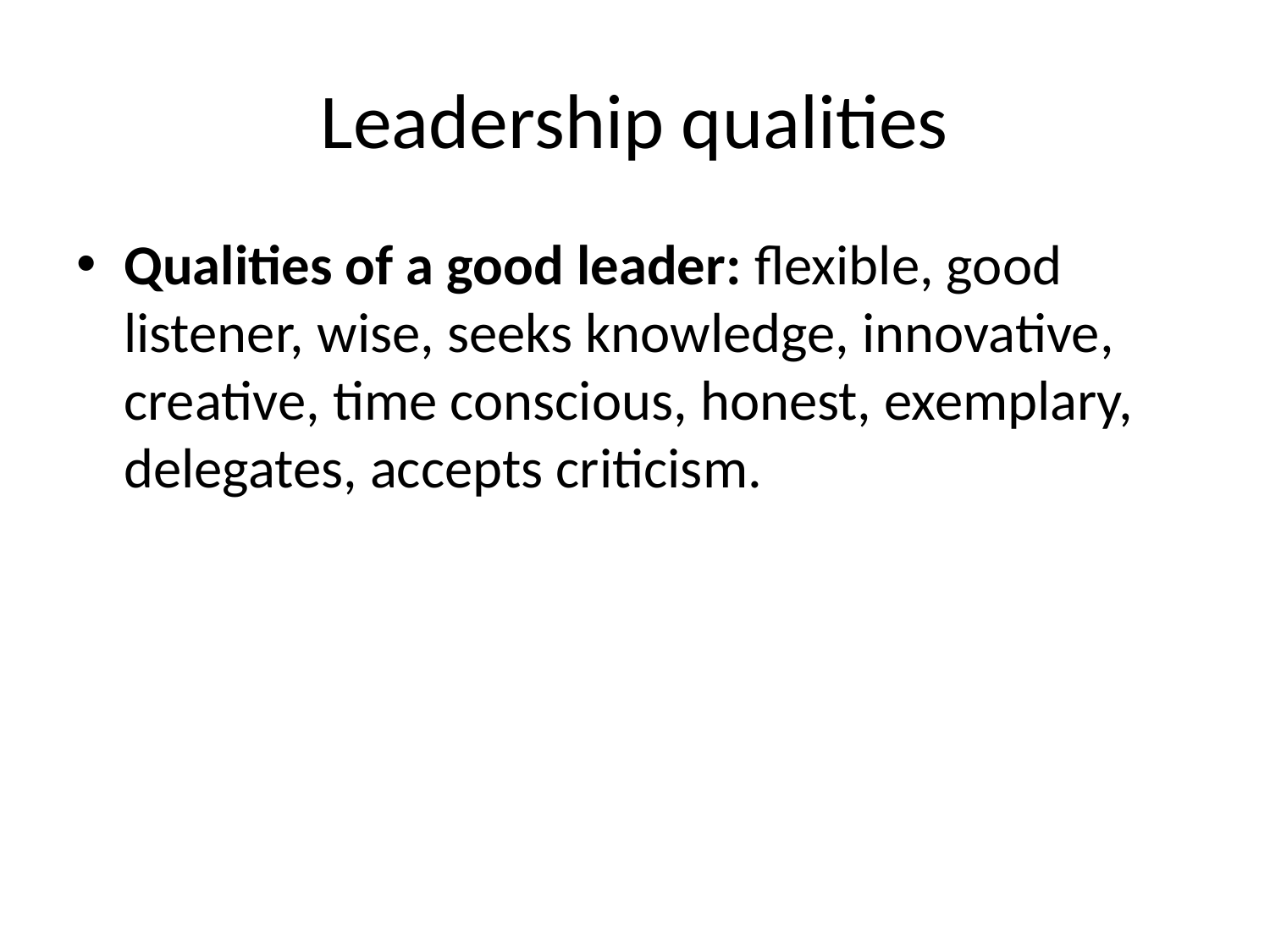

# Leadership qualities
Qualities of a good leader: flexible, good listener, wise, seeks knowledge, innovative, creative, time conscious, honest, exemplary, delegates, accepts criticism.